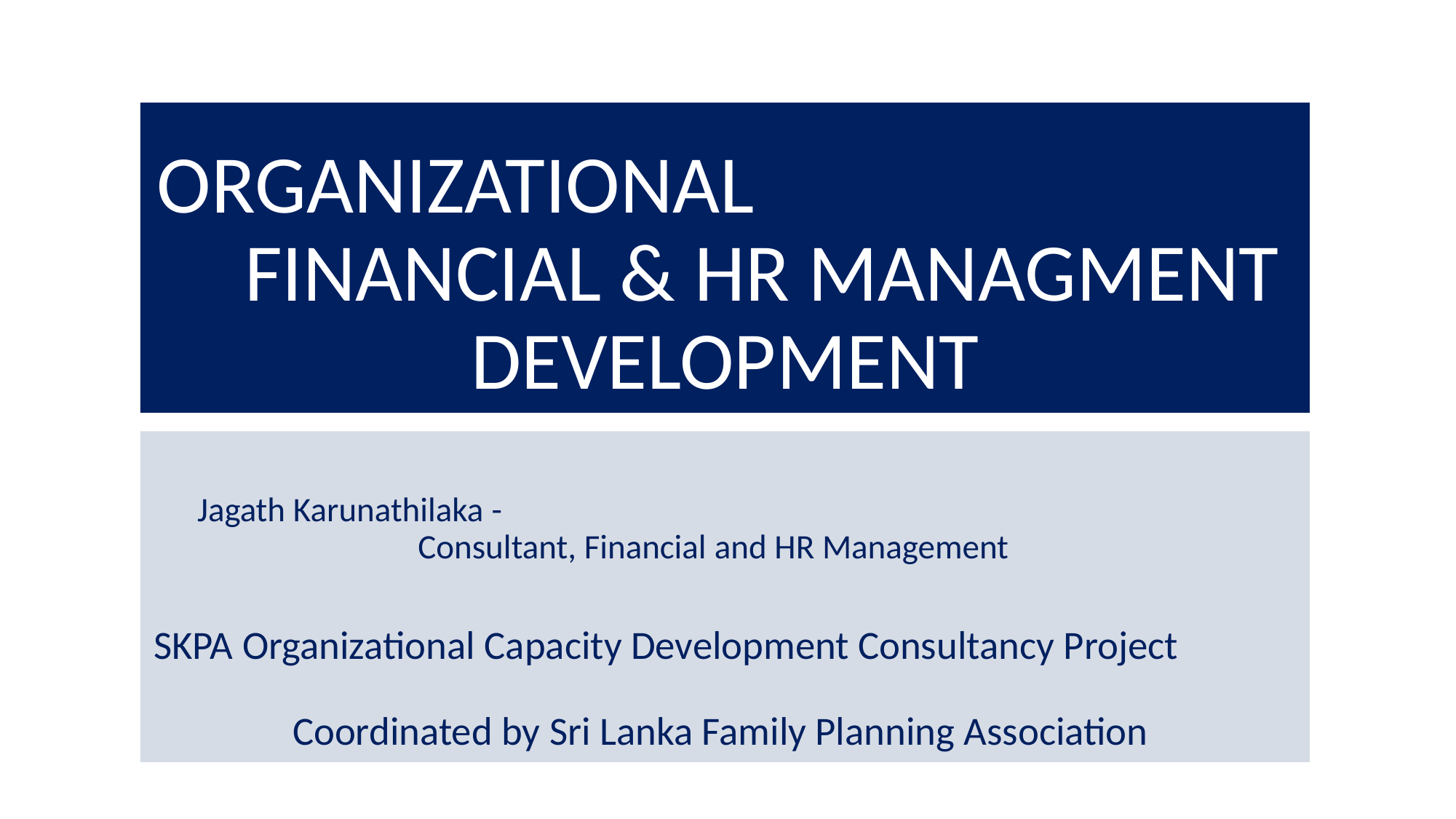

# ORGANIZATIONAL                                  FINANCIAL & HR MANAGMENT DEVELOPMENT

Jagath Karunathilaka -                                                                                                 Consultant, Financial and HR Management

SKPA Organizational Capacity Development Consultancy Project                                                                                                                             Coordinated by Sri Lanka Family Planning Association